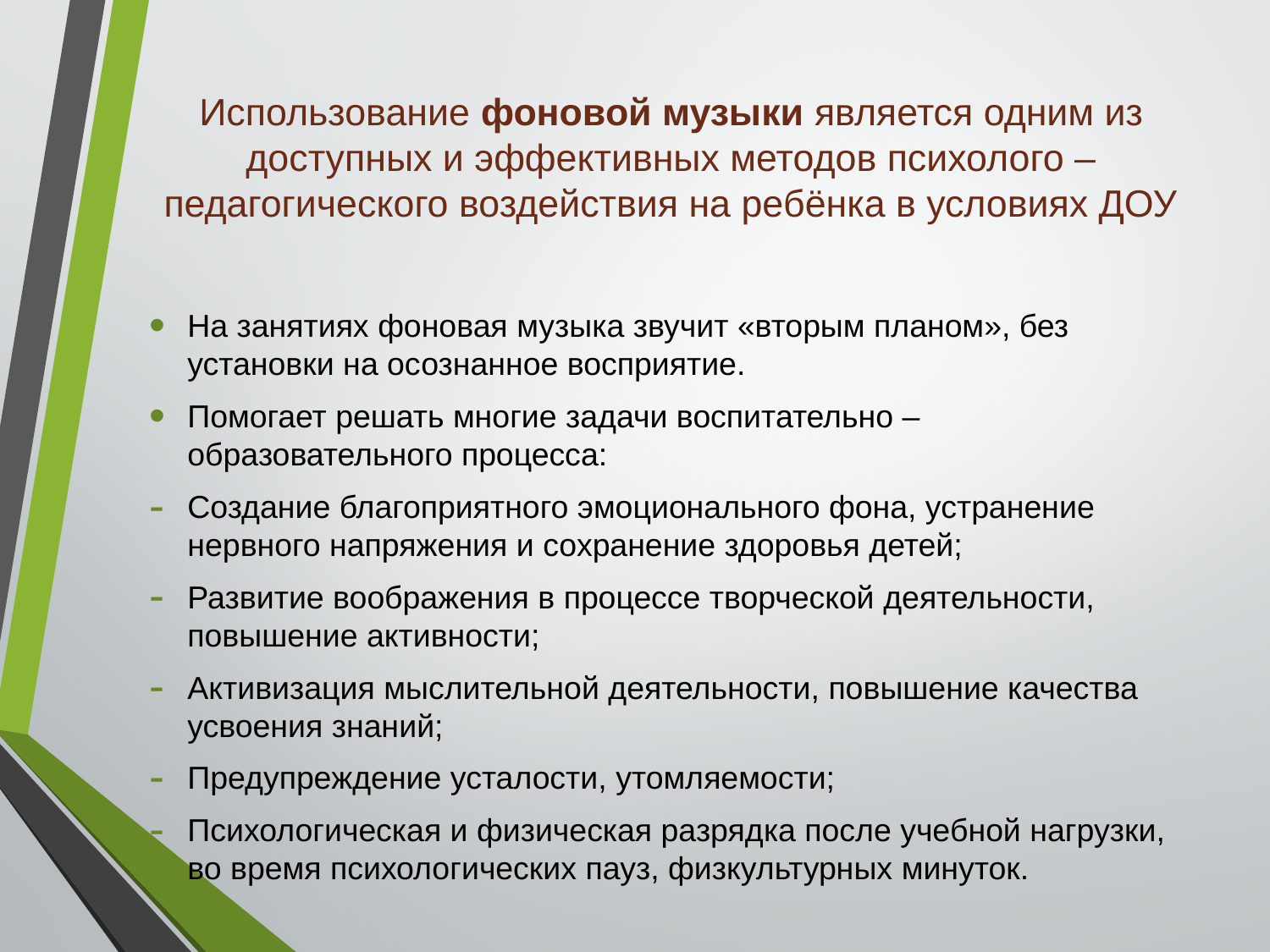

# Использование фоновой музыки является одним из доступных и эффективных методов психолого – педагогического воздействия на ребёнка в условиях ДОУ
На занятиях фоновая музыка звучит «вторым планом», без установки на осознанное восприятие.
Помогает решать многие задачи воспитательно – образовательного процесса:
Создание благоприятного эмоционального фона, устранение нервного напряжения и сохранение здоровья детей;
Развитие воображения в процессе творческой деятельности, повышение активности;
Активизация мыслительной деятельности, повышение качества усвоения знаний;
Предупреждение усталости, утомляемости;
Психологическая и физическая разрядка после учебной нагрузки, во время психологических пауз, физкультурных минуток.